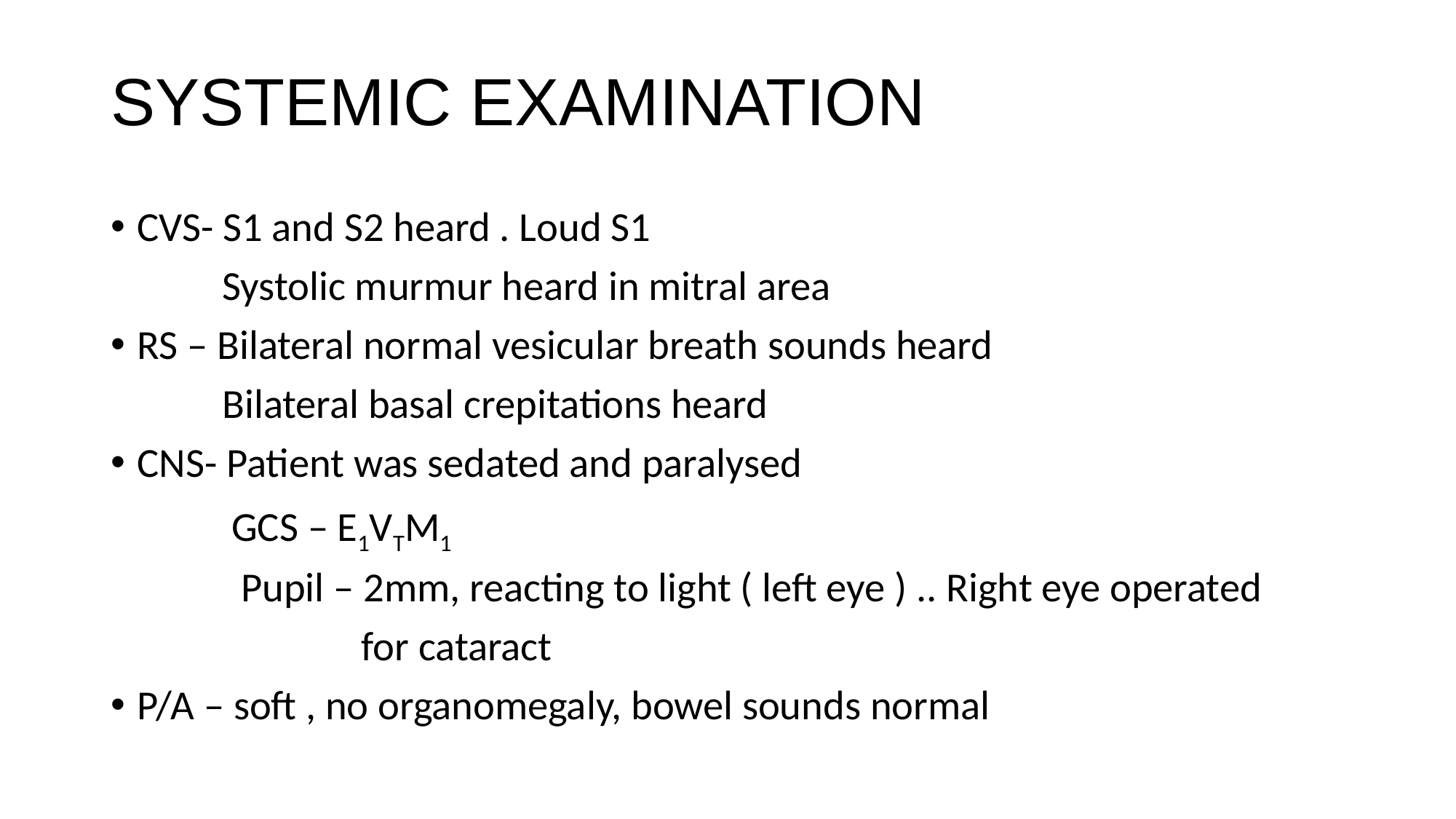

# SYSTEMIC EXAMINATION
CVS- S1 and S2 heard . Loud S1
            Systolic murmur heard in mitral area
RS – Bilateral normal vesicular breath sounds heard
            Bilateral basal crepitations heard
CNS- Patient was sedated and paralysed
             GCS – E1VTM1
              Pupil – 2mm, reacting to light ( left eye ) .. Right eye operated
                           for cataract
P/A – soft , no organomegaly, bowel sounds normal